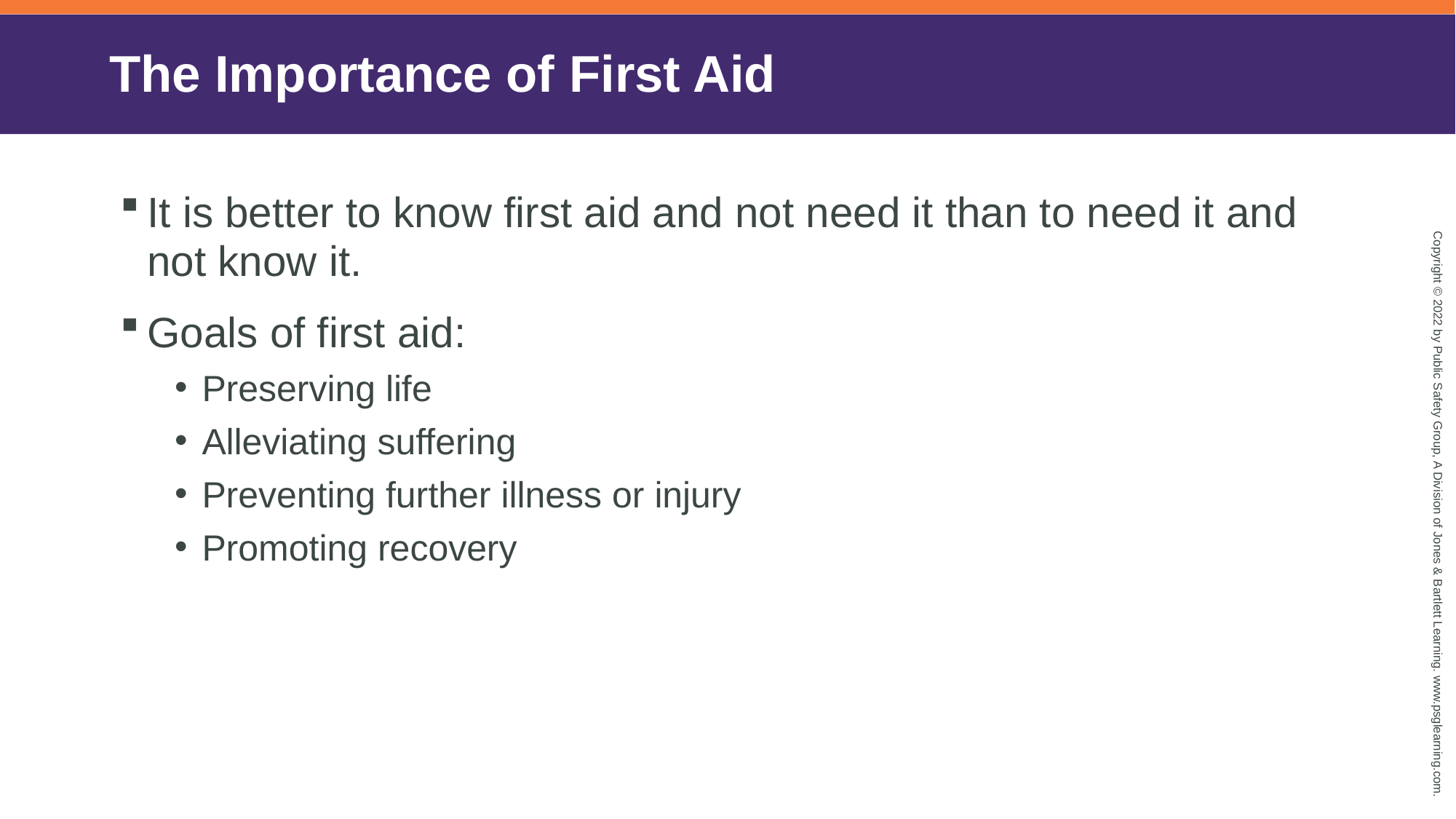

# The Importance of First Aid
It is better to know first aid and not need it than to need it and not know it.
Goals of first aid:
Preserving life
Alleviating suffering
Preventing further illness or injury
Promoting recovery